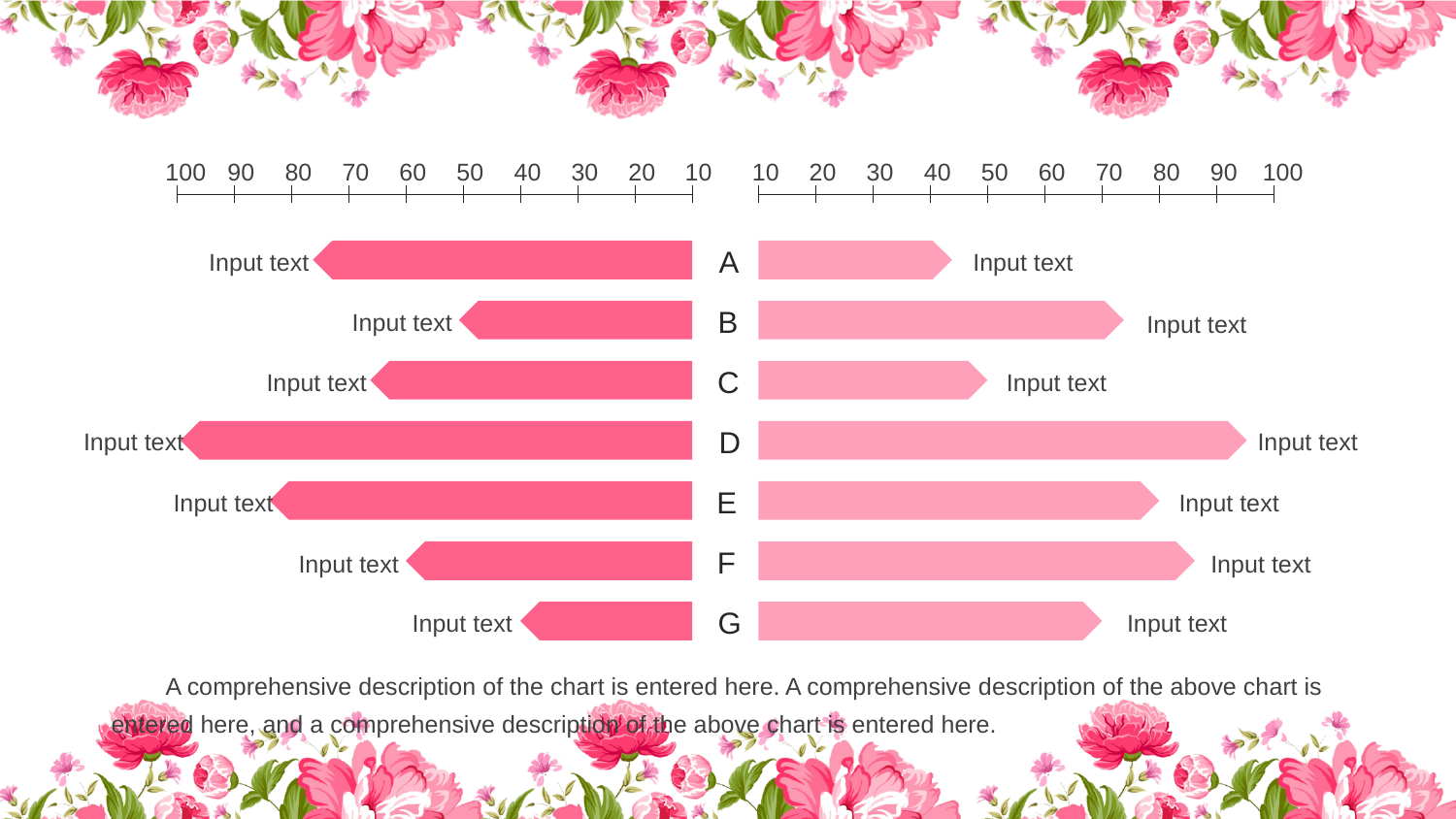

100
90
80
70
60
50
40
30
20
10
10
20
30
40
50
60
70
80
90
100
A
Input text
Input text

B
Input text

Input text
C
Input text
Input text

D
Input text
Input text

E
Input text
Input text

F
Input text
Input text

G
Input text
Input text

        A comprehensive description of the chart is entered here. A comprehensive description of the above chart is entered here, and a comprehensive description of the above chart is entered here.